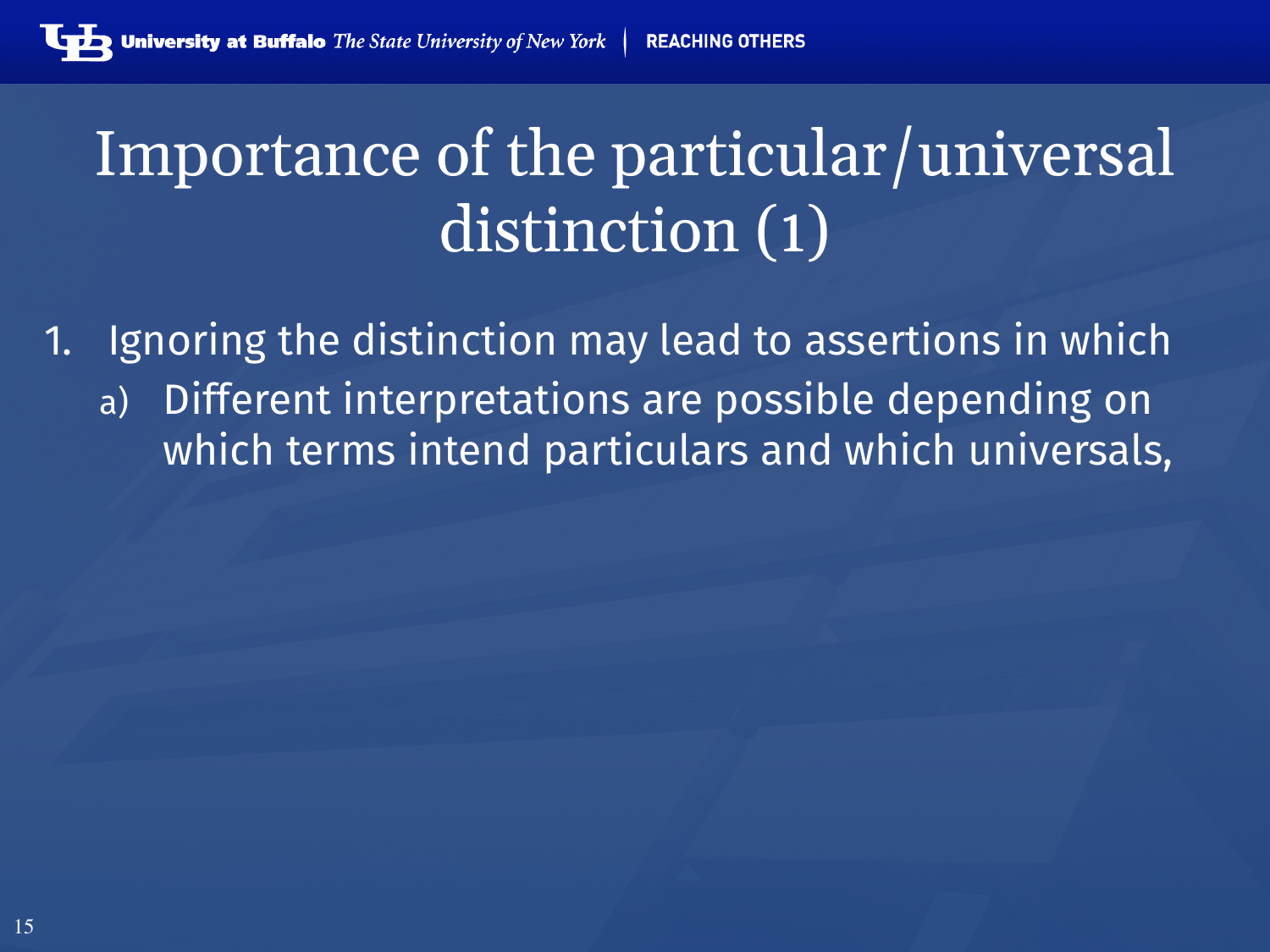

# Importance of the particular/universal distinction (1)
Ignoring the distinction may lead to assertions in which
Different interpretations are possible depending on which terms intend particulars and which universals,

15